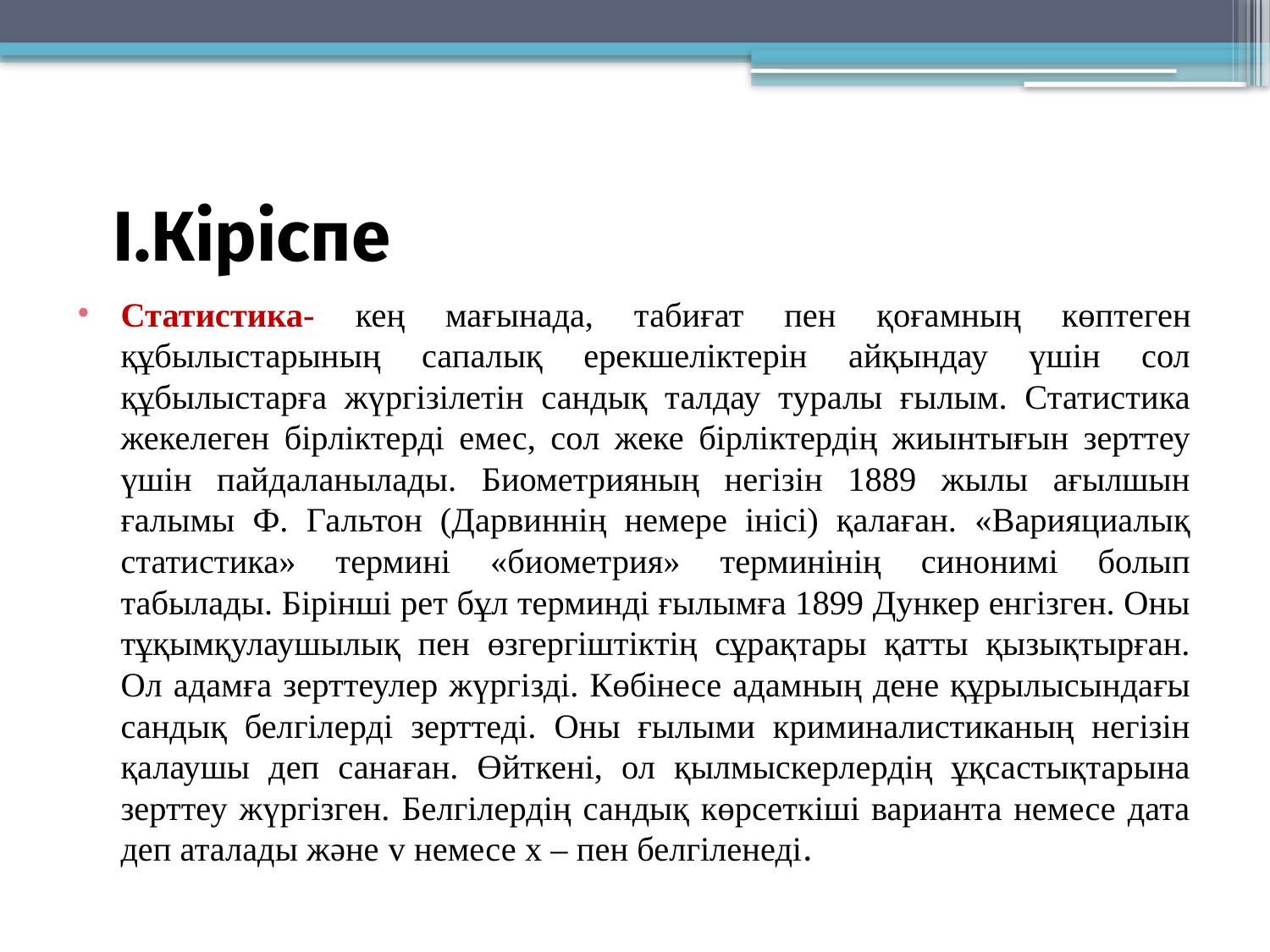

# I.Кіріспе
Статистика- кең мағынада, табиғат пен қоғамның көптеген құбылыстарының сапалық ерекшеліктерін айқындау үшін сол құбылыстарға жүргізілетін сандық талдау туралы ғылым. Статистика жекелеген бірліктерді емес, сол жеке бірліктердің жиынтығын зерттеу үшін пайдаланылады. Биометрияның негізін 1889 жылы ағылшын ғалымы Ф. Гальтон (Дарвиннің немере інісі) қалаған. «Варияциалық статистика» термині «биометрия» терминінің синонимі болып табылады. Бірінші рет бұл терминді ғылымға 1899 Дункер енгізген. Оны тұқымқулаушылық пен өзгергіштіктің сұрақтары қатты қызықтырған. Ол адамға зерттеулер жүргізді. Көбінесе адамның дене құрылысындағы сандық белгілерді зерттеді. Оны ғылыми криминалистиканың негізін қалаушы деп санаған. Өйткені, ол қылмыскерлердің ұқсастықтарына зерттеу жүргізген. Белгілердің сандық көрсеткіші варианта немесе дата деп аталады және v немесе х – пен белгіленеді.